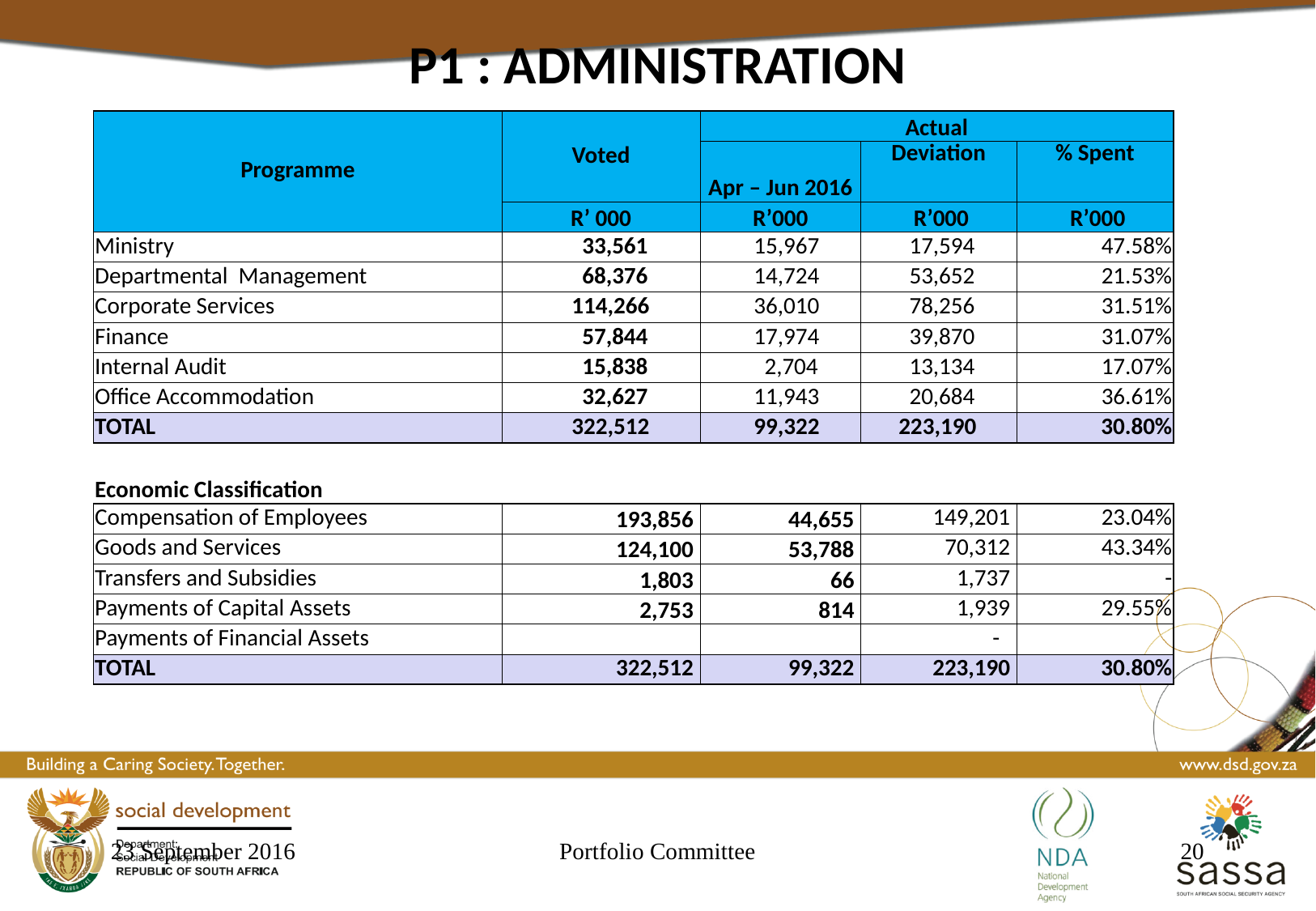

P1 : ADMINISTRATION
| Programme | Voted | Actual |  |  |
| --- | --- | --- | --- | --- |
|  |  | Apr – Jun 2016 | Deviation | % Spent |
|  | R’ 000 | R’000 | R’000 | R’000 |
| Ministry | 33,561 | 15,967 | 17,594 | 47.58% |
| Departmental Management | 68,376 | 14,724 | 53,652 | 21.53% |
| Corporate Services | 114,266 | 36,010 | 78,256 | 31.51% |
| Finance | 57,844 | 17,974 | 39,870 | 31.07% |
| Internal Audit | 15,838 | 2,704 | 13,134 | 17.07% |
| Office Accommodation | 32,627 | 11,943 | 20,684 | 36.61% |
| TOTAL | 322,512 | 99,322 | 223,190 | 30.80% |
|  |  |  |  |  |
| Economic Classification |  |  |  |  |
| Compensation of Employees | 193,856 | 44,655 | 149,201 | 23.04% |
| Goods and Services | 124,100 | 53,788 | 70,312 | 43.34% |
| Transfers and Subsidies | 1,803 | 66 | 1,737 | - |
| Payments of Capital Assets | 2,753 | 814 | 1,939 | 29.55% |
| Payments of Financial Assets |  |  | - |  |
| TOTAL | 322,512 | 99,322 | 223,190 | 30.80% |
23 September 2016
Portfolio Committee
20